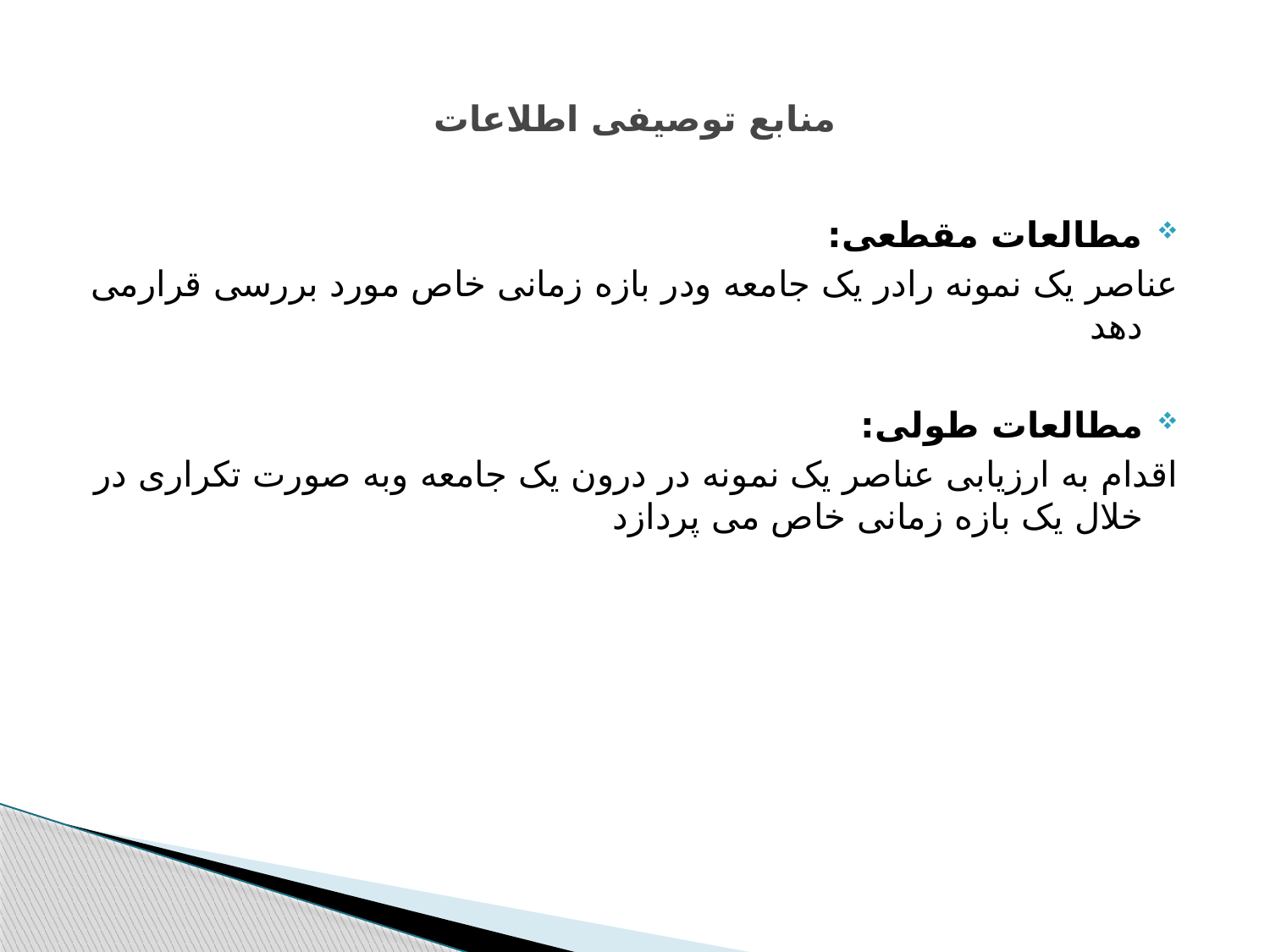

# منابع توصیفی اطلاعات
مطالعات مقطعی:
عناصر یک نمونه رادر یک جامعه ودر بازه زمانی خاص مورد بررسی قرارمی دهد

مطالعات طولی:
اقدام به ارزیابی عناصر یک نمونه در درون یک جامعه وبه صورت تکراری در خلال یک بازه زمانی خاص می پردازد